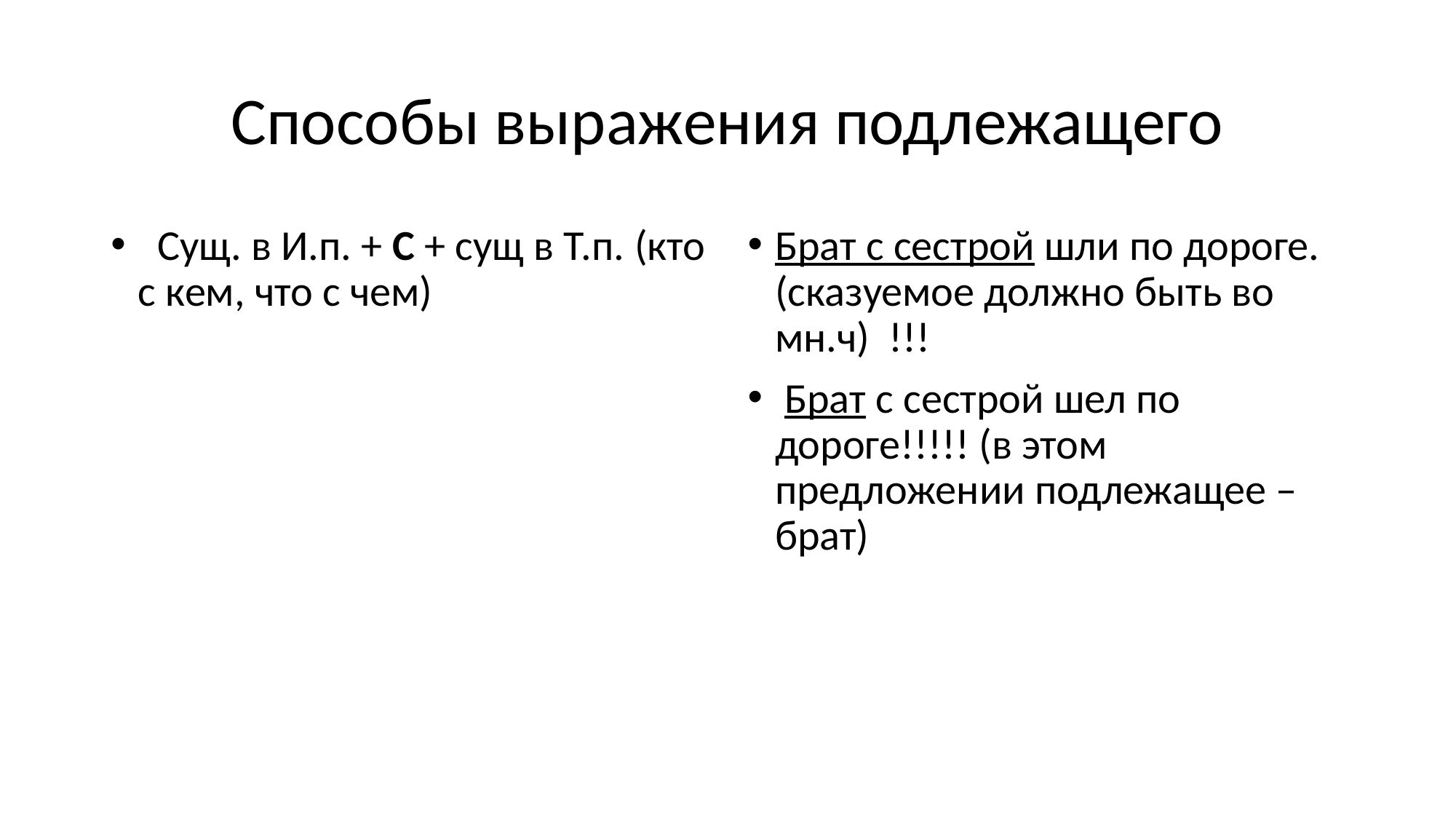

# Способы выражения подлежащего
  Сущ. в И.п. + С + сущ в Т.п. (кто с кем, что с чем)
Брат с сестрой шли по дороге. (сказуемое должно быть во мн.ч)  !!!
 Брат с сестрой шел по дороге!!!!! (в этом предложении подлежащее – брат)